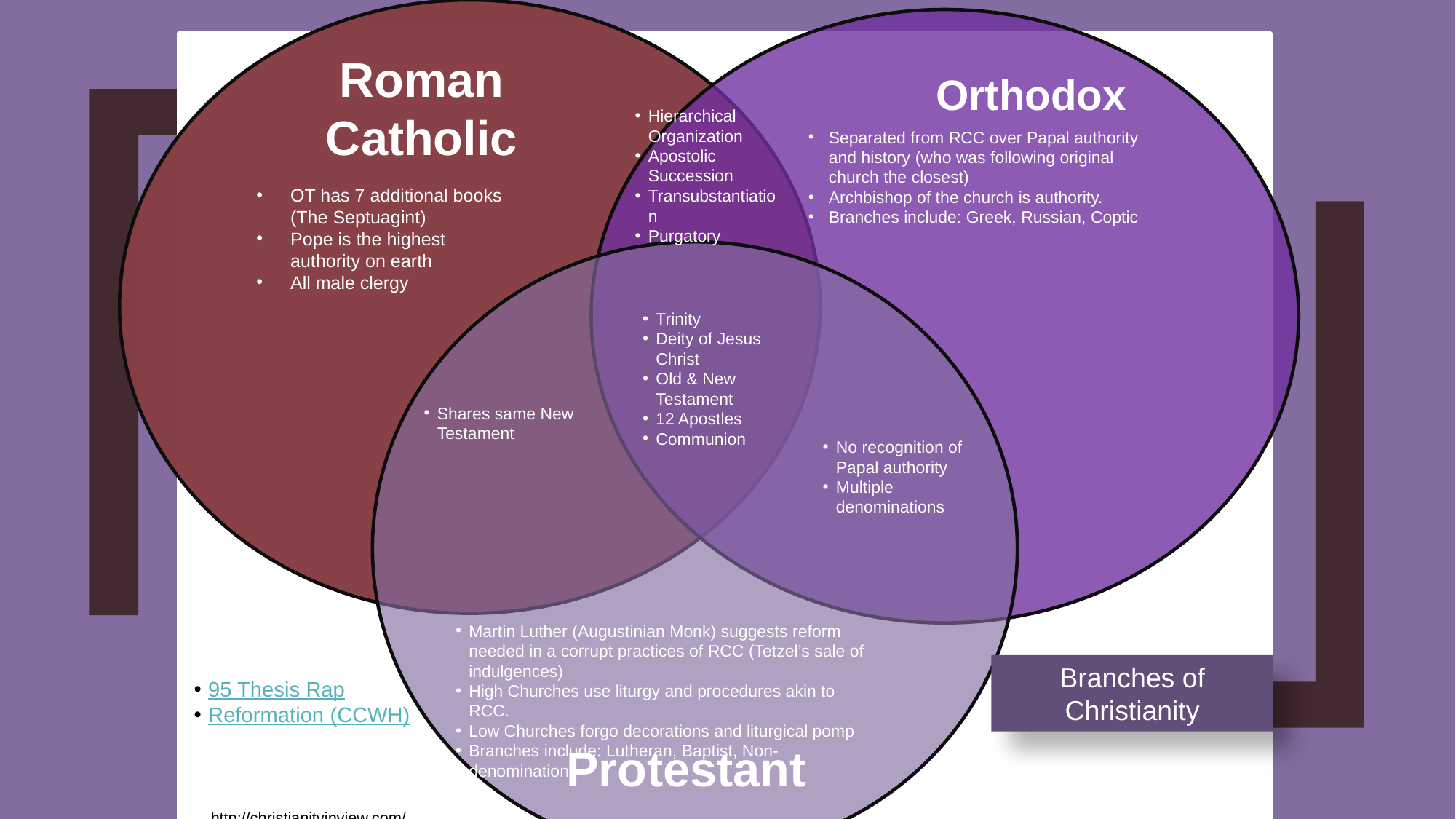

Roman
Catholic
Orthodox
Hierarchical Organization
Apostolic Succession
Transubstantiation
Purgatory

Separated from RCC over Papal authority and history (who was following original church the closest)
Archbishop of the church is authority.
Branches include: Greek, Russian, Coptic
OT has 7 additional books (The Septuagint)
Pope is the highest authority on earth
All male clergy

Trinity
Deity of Jesus Christ
Old & New Testament
12 Apostles
Communion
Shares same New Testament

No recognition of Papal authority
Multiple denominations
Martin Luther (Augustinian Monk) suggests reform needed in a corrupt practices of RCC (Tetzel’s sale of indulgences)
High Churches use liturgy and procedures akin to RCC.
Low Churches forgo decorations and liturgical pomp
Branches include: Lutheran, Baptist, Non-denominations

Branches of Christianity
95 Thesis Rap
Reformation (CCWH)
Protestant
http://christianityinview.com/comparison.html